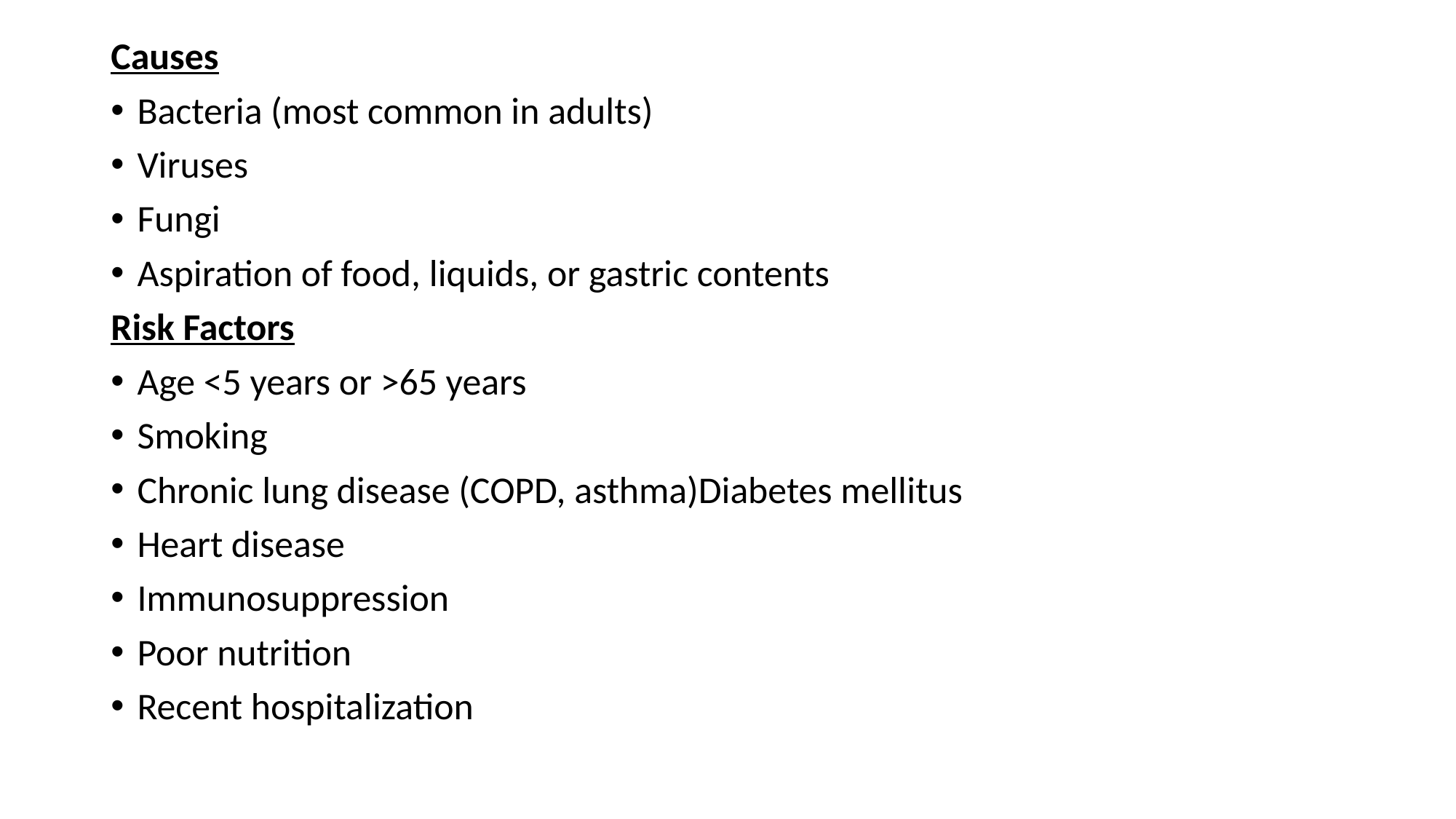

Causes
Bacteria (most common in adults)
Viruses
Fungi
Aspiration of food, liquids, or gastric contents
Risk Factors
Age <5 years or >65 years
Smoking
Chronic lung disease (COPD, asthma)Diabetes mellitus
Heart disease
Immunosuppression
Poor nutrition
Recent hospitalization